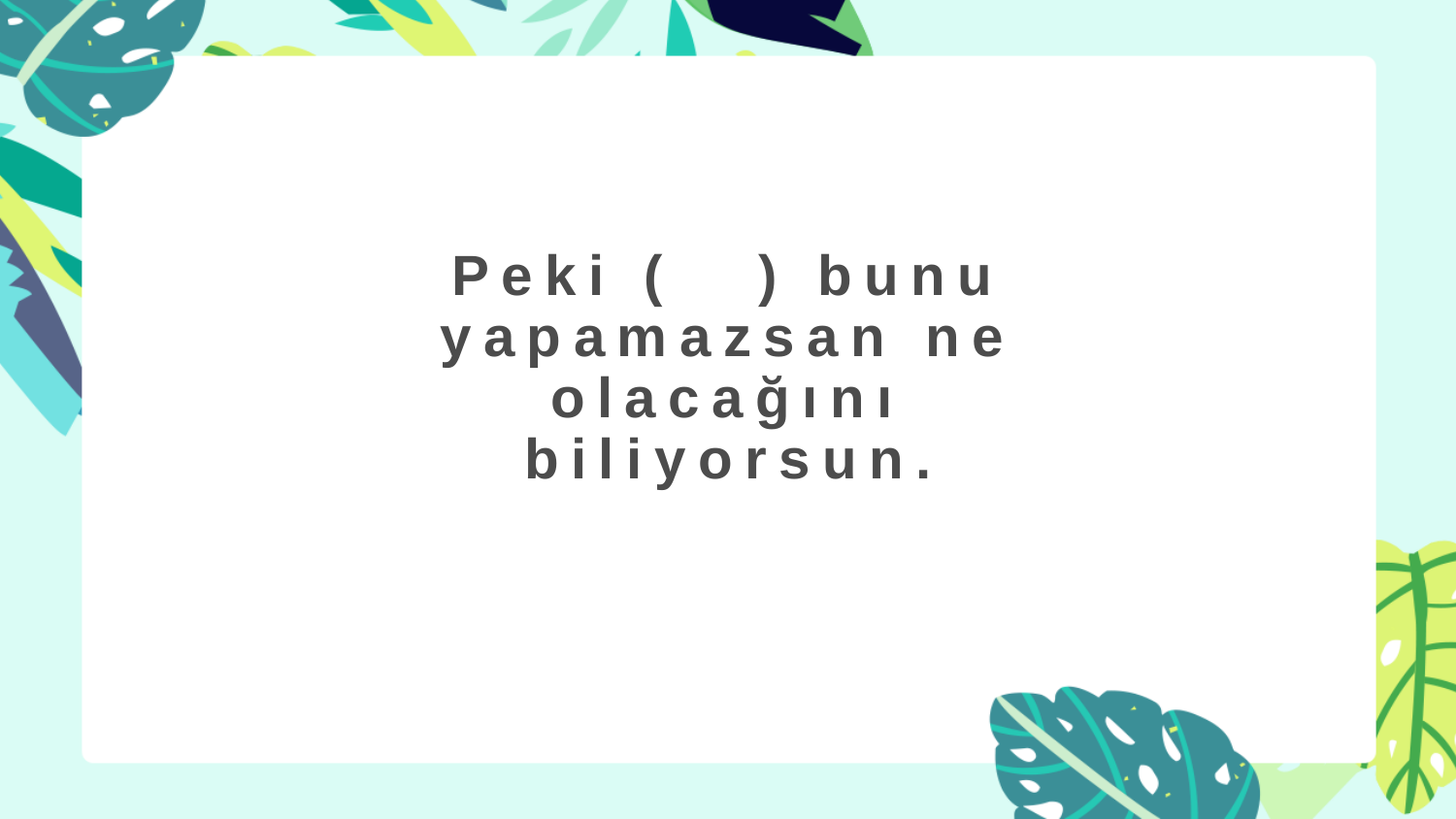

# Peki (   ) bunu yapamazsan ne olacağını biliyorsun.